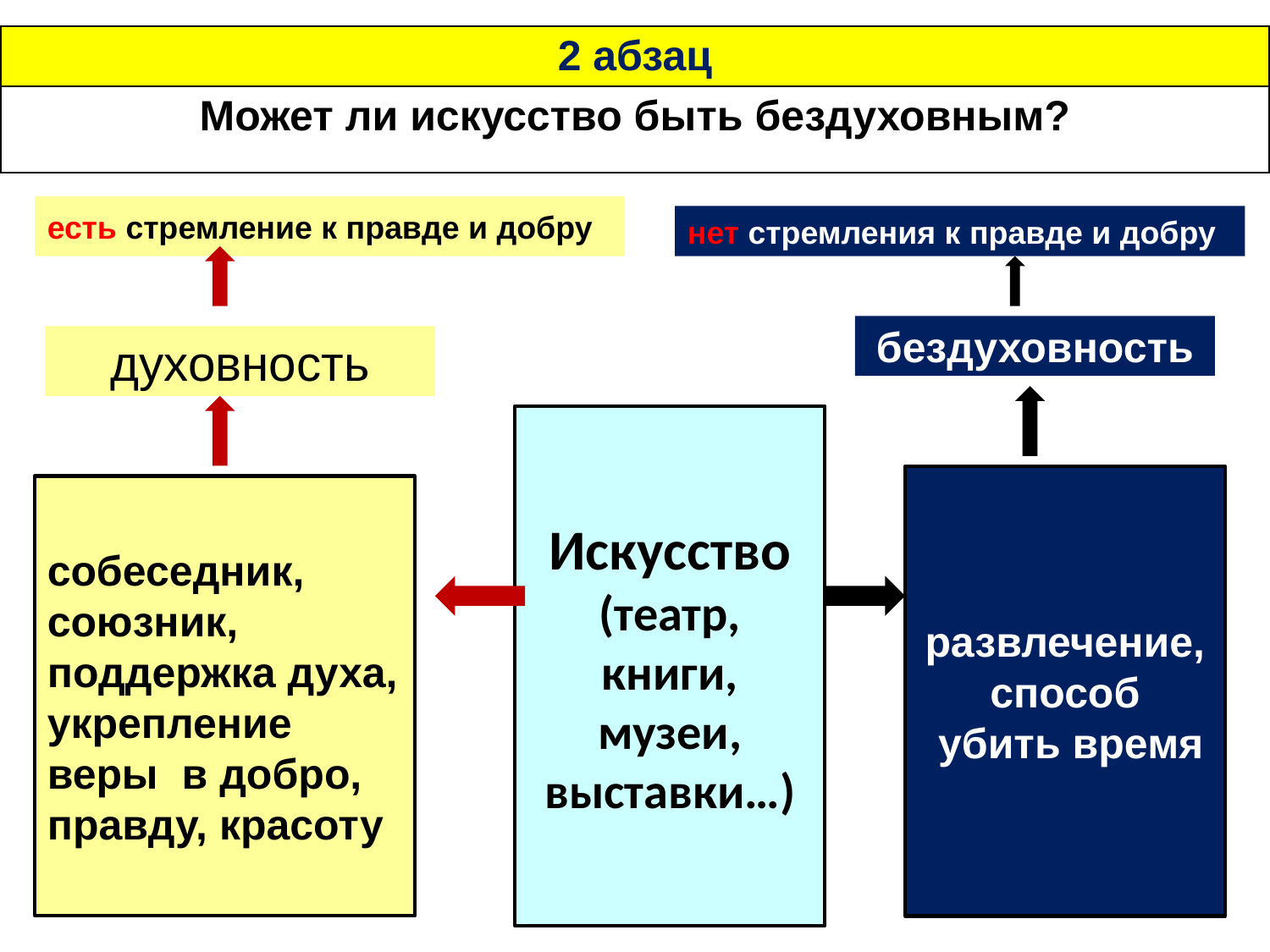

| 2 абзац |
| --- |
| Может ли искусство быть бездуховным? |
есть стремление к правде и добру
нет стремления к правде и добру

бездуховность
духовность

Искусство
(театр, книги, музеи, выставки…)
развлечение, способ
 убить время
собеседник, союзник, поддержка духа, укрепление веры  в добро, правду, красоту